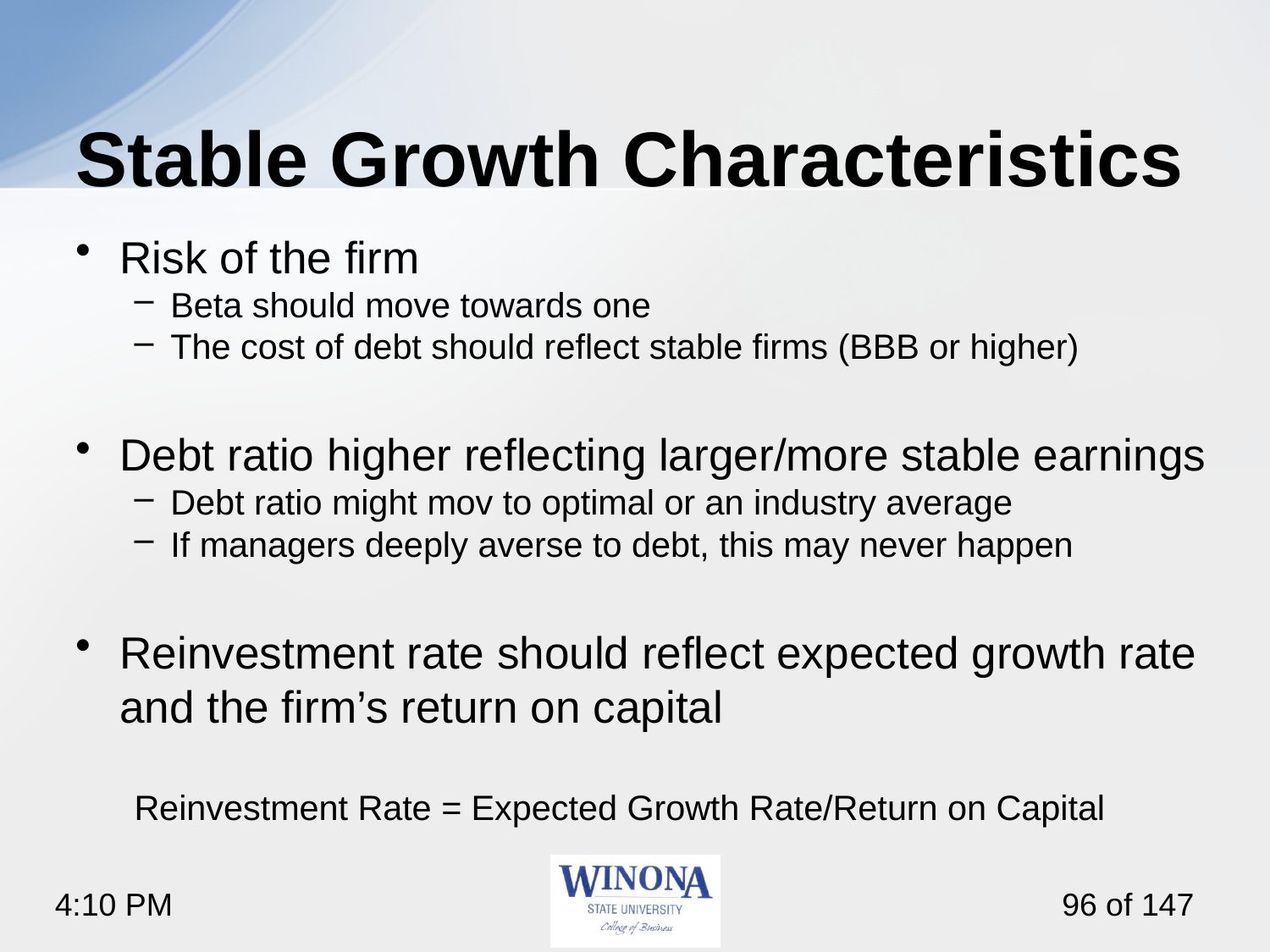

# Stable Growth Characteristics
Risk of the firm
Beta should move towards one
The cost of debt should reflect stable firms (BBB or higher)

Debt ratio higher reflecting larger/more stable earnings
Debt ratio might mov to optimal or an industry average
If managers deeply averse to debt, this may never happen

Reinvestment rate should reflect expected growth rate and the firm’s return on capital

Reinvestment Rate = Expected Growth Rate/Return on Capital